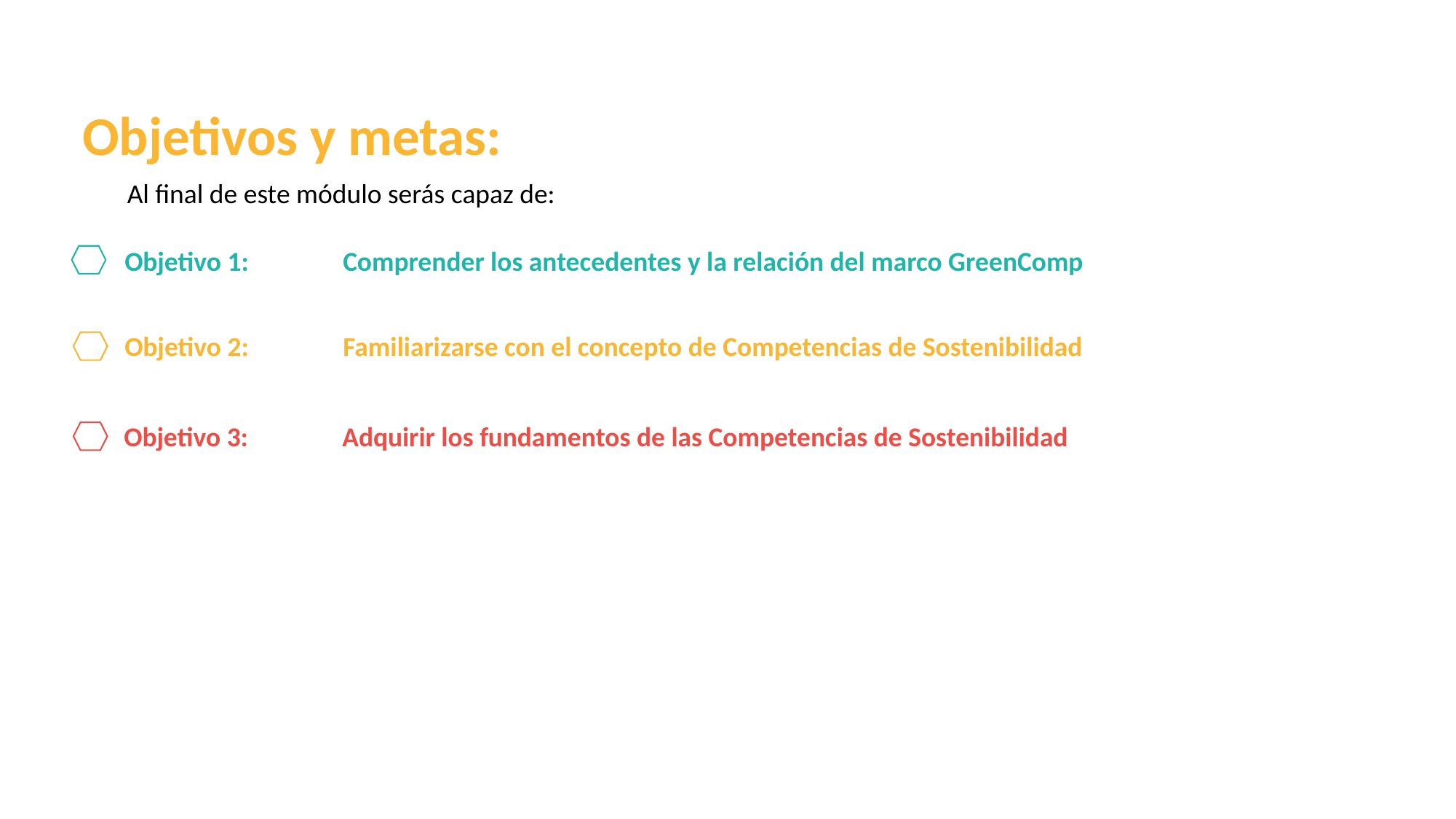

Objetivos y metas:
Al final de este módulo serás capaz de:
Objetivo 1:	Comprender los antecedentes y la relación del marco GreenComp

Objetivo 2:	Familiarizarse con el concepto de Competencias de Sostenibilidad

Objetivo 3:	Adquirir los fundamentos de las Competencias de Sostenibilidad